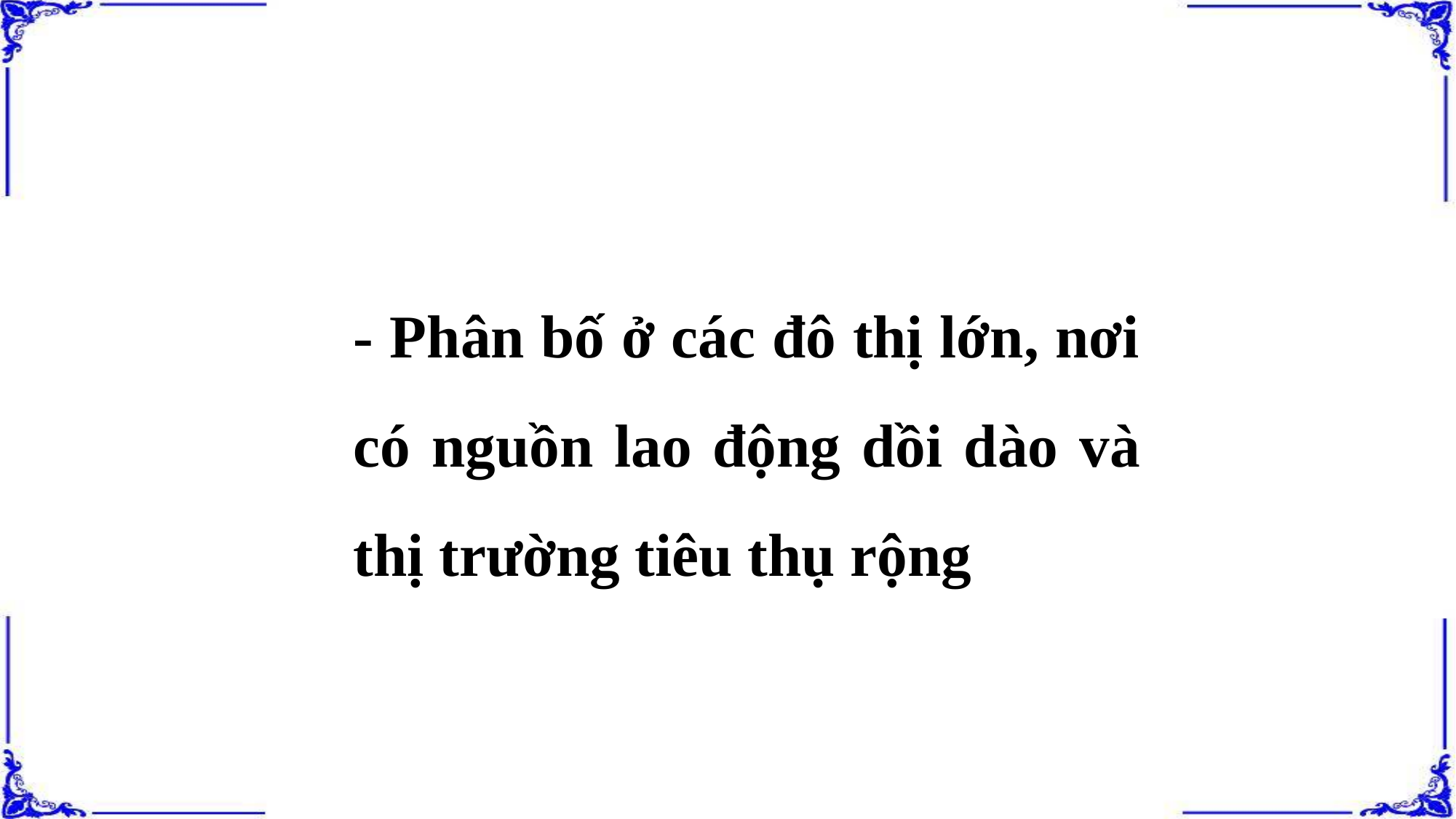

- Phân bố ở các đô thị lớn, nơi có nguồn lao động dồi dào và thị trường tiêu thụ rộng